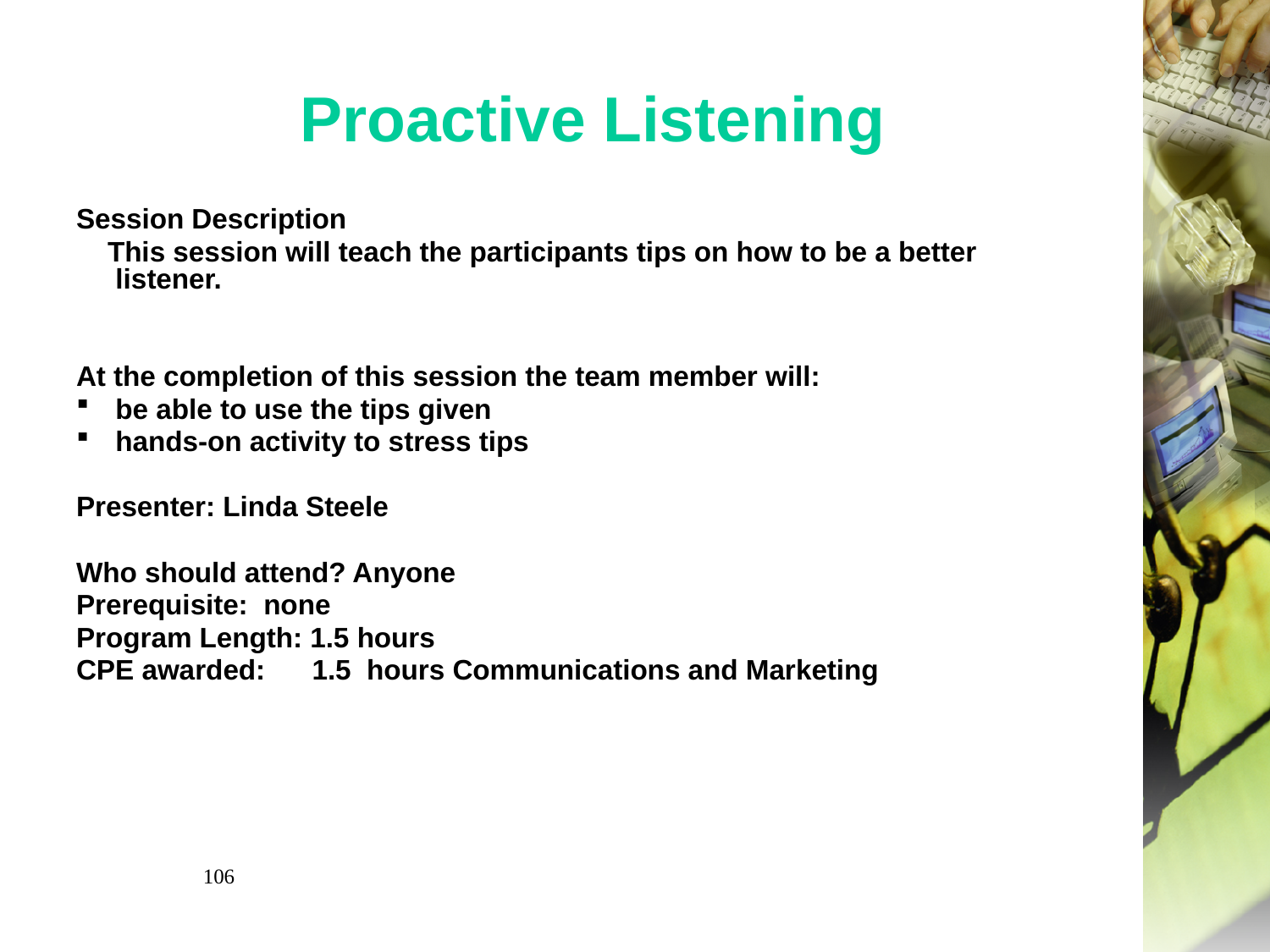

# Proactive Listening
Session Description
    This session will teach the participants tips on how to be a better listener.

At the completion of this session the team member will:
be able to use the tips given
hands-on activity to stress tips

Presenter: Linda Steele

Who should attend? Anyone
Prerequisite:  none
Program Length: 1.5 hours
CPE awarded:      1.5  hours Communications and Marketing

106